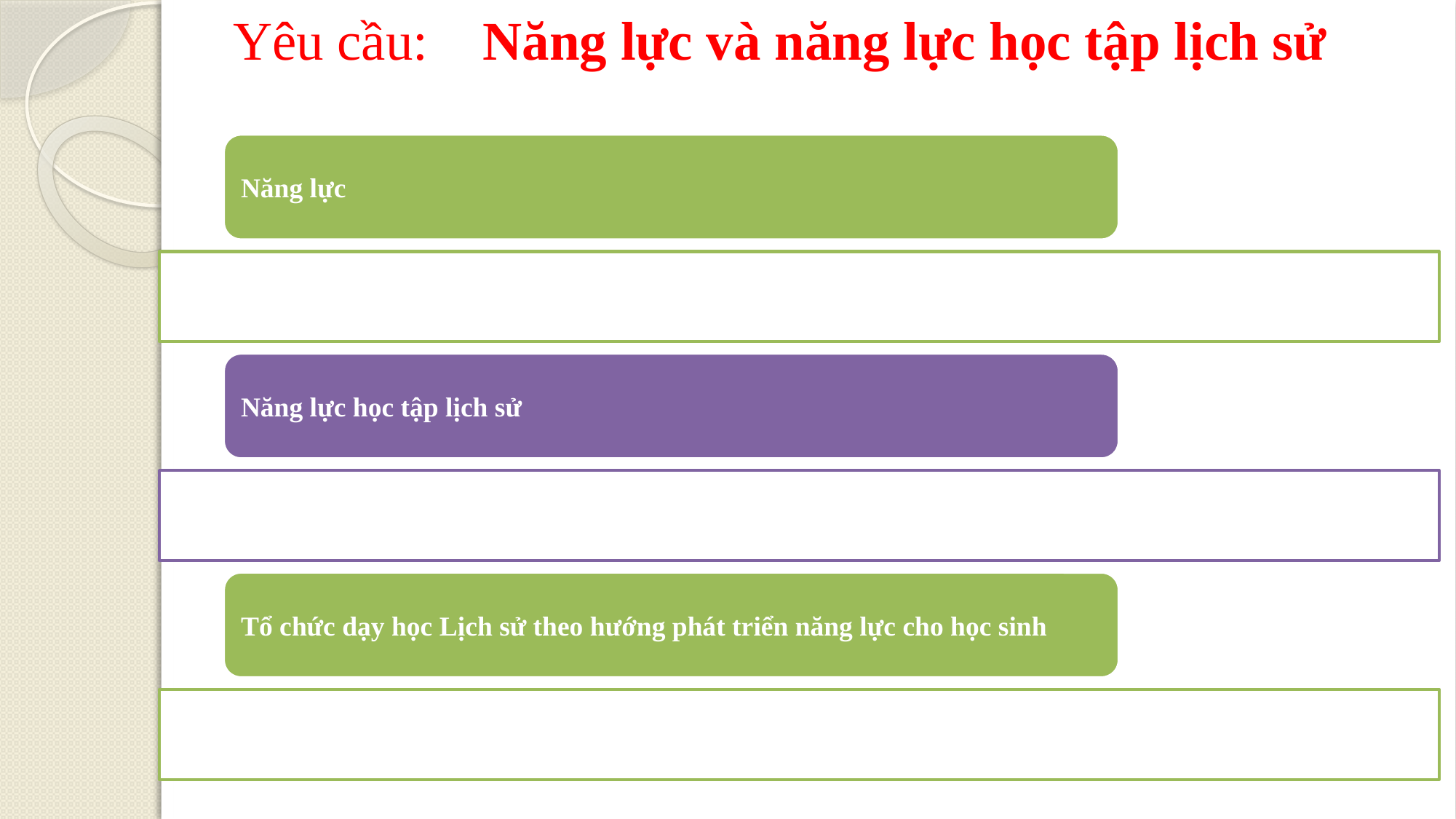

Yêu cầu:    Năng lực và năng lực học tập lịch sử

Năng lực
Năng lực học tập lịch sử
Tổ chức dạy học Lịch sử theo hướng phát triển năng lực cho học sinh